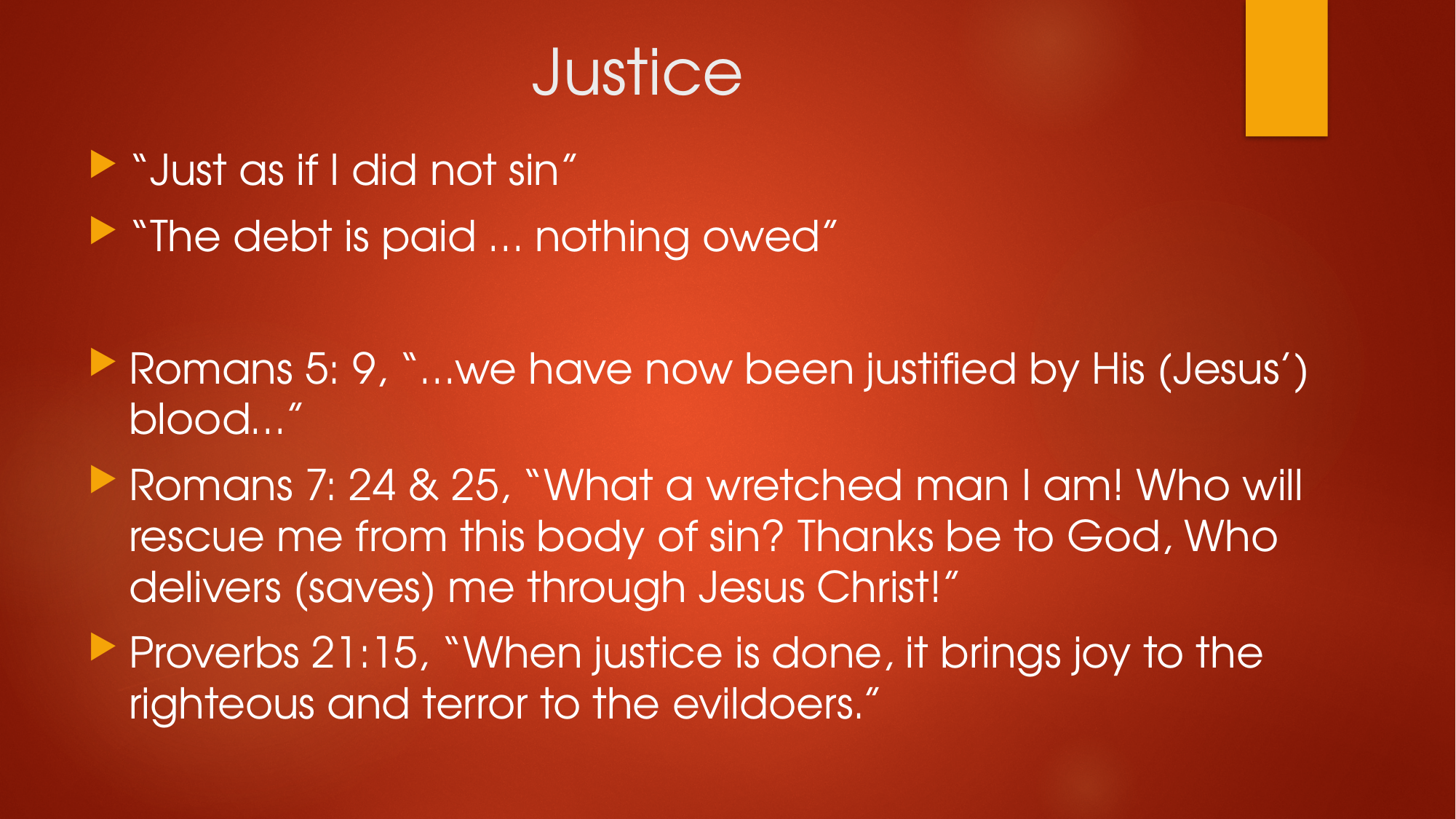

# Justice
“Just as if I did not sin”
“The debt is paid … nothing owed”

Romans 5: 9, “…we have now been justified by His (Jesus’) blood…”
Romans 7: 24 & 25, “What a wretched man I am! Who will rescue me from this body of sin? Thanks be to God, Who delivers (saves) me through Jesus Christ!”
Proverbs 21:15, “When justice is done, it brings joy to the righteous and terror to the evildoers.”